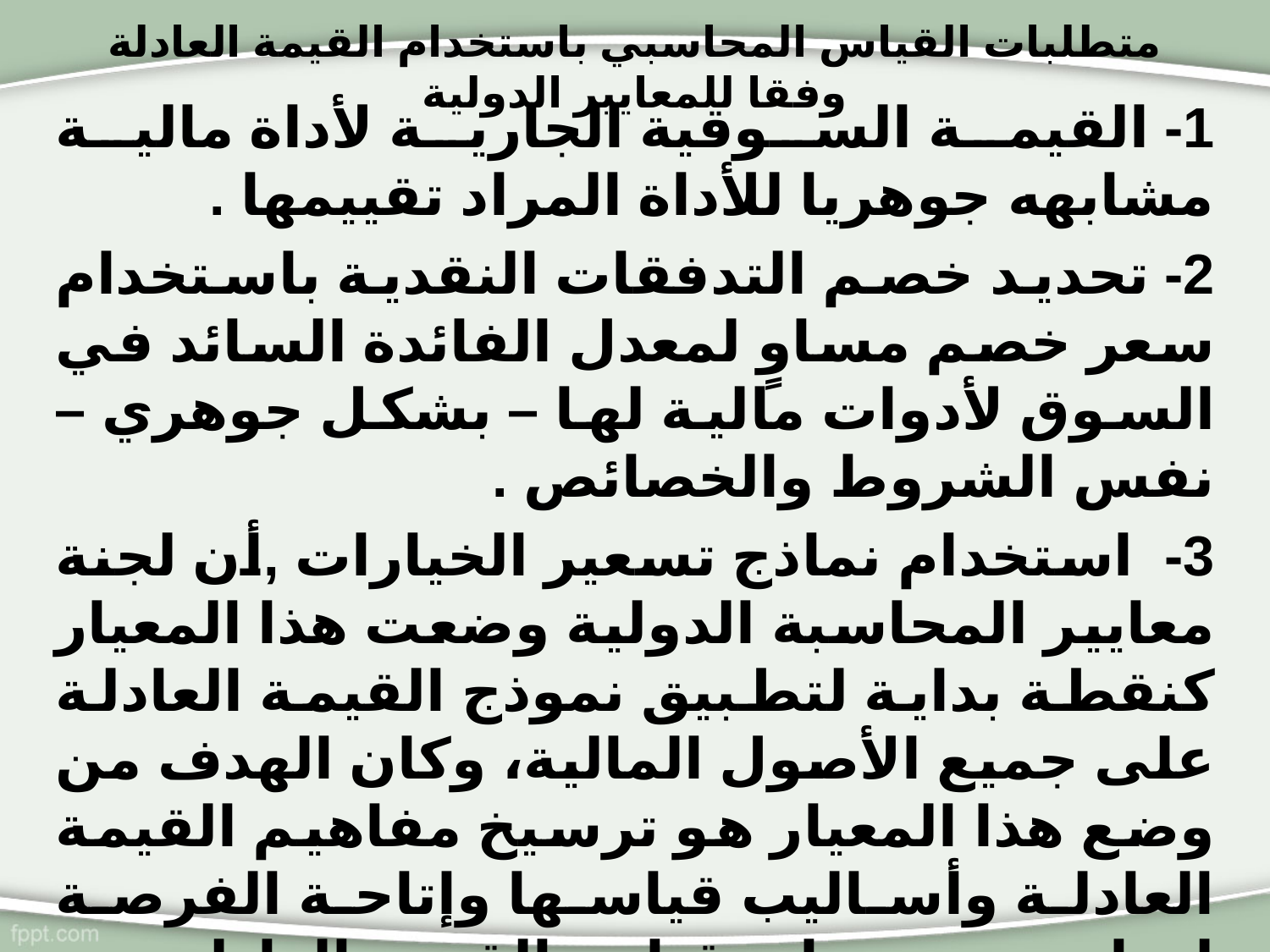

# متطلبات القياس المحاسبي باستخدام القيمة العادلة وفقا للمعايير الدولية
1- القيمة السوقية الجارية لأداة مالية مشابهه جوهريا للأداة المراد تقييمها .
2- تحديد خصم التدفقات النقدية باستخدام سعر خصم مساوٍ لمعدل الفائدة السائد في السوق لأدوات مالية لها – بشكل جوهري – نفس الشروط والخصائص .
3-  استخدام نماذج تسعير الخيارات ,أن لجنة معايير المحاسبة الدولية وضعت هذا المعيار كنقطة بداية لتطبيق نموذج القيمة العادلة على جميع الأصول المالية، وكان الهدف من وضع هذا المعيار هو ترسيخ مفاهيم القيمة العادلة وأساليب قياسها وإتاحة الفرصة لدراسة تحسينات قياس القيمة العادلة من خلال وضع معيار رقم ( 39 ) الذي حدد كيفية تصنيف وقياس الأصول المالية بالقيمة العادلة كما يلي: